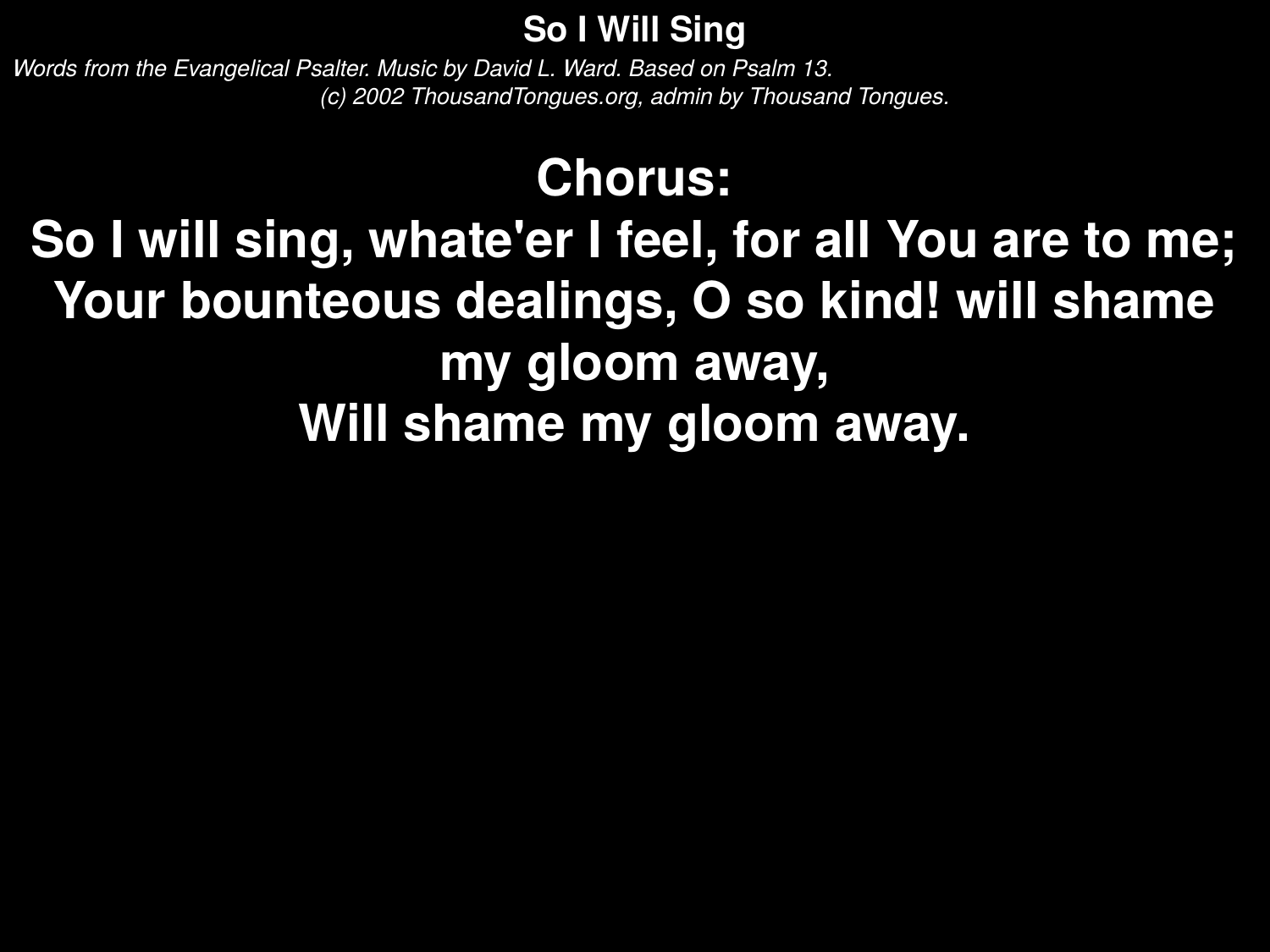

So I Will Sing
Words from the Evangelical Psalter. Music by David L. Ward. Based on Psalm 13.
(c) 2002 ThousandTongues.org, admin by Thousand Tongues.
Chorus:
So I will sing, whate'er I feel, for all You are to me;
Your bounteous dealings, O so kind! will shame my gloom away,
Will shame my gloom away.